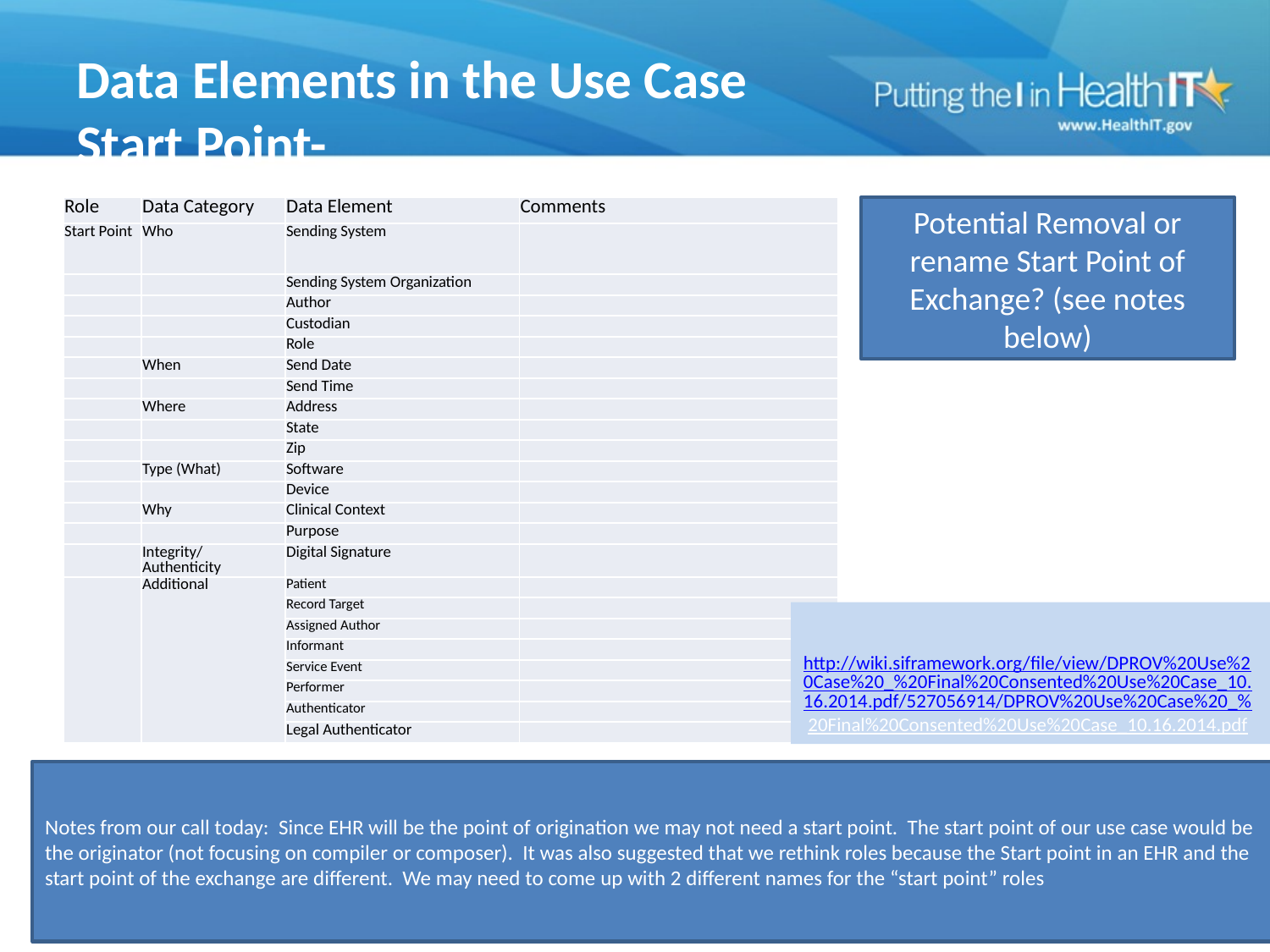

# Data Elements in the Use Case Start Point-
Potential Removal or rename Start Point of Exchange? (see notes below)
| Role | Data Category | Data Element | Comments |
| --- | --- | --- | --- |
| Start Point | Who | Sending System |  |
|  |  | Sending System Organization |  |
|  |  | Author |  |
|  |  | Custodian |  |
|  |  | Role |  |
|  | When | Send Date |  |
|  |  | Send Time |  |
|  | Where | Address |  |
|  |  | State |  |
|  |  | Zip |  |
|  | Type (What) | Software |  |
|  |  | Device |  |
|  | Why | Clinical Context |  |
|  |  | Purpose |  |
|  | Integrity/ Authenticity | Digital Signature |  |
|  | Additional | Patient |  |
|  |  | Record Target |  |
|  |  | Assigned Author |  |
|  |  | Informant |  |
|  |  | Service Event |  |
|  |  | Performer |  |
|  |  | Authenticator |  |
|  |  | Legal Authenticator |  |
http://wiki.siframework.org/file/view/DPROV%20Use%20Case%20_%20Final%20Consented%20Use%20Case_10.16.2014.pdf/527056914/DPROV%20Use%20Case%20_%20Final%20Consented%20Use%20Case_10.16.2014.pdf
Notes from our call today:  Since EHR will be the point of origination we may not need a start point.  The start point of our use case would be the originator (not focusing on compiler or composer).  It was also suggested that we rethink roles because the Start point in an EHR and the start point of the exchange are different.  We may need to come up with 2 different names for the “start point” roles
34